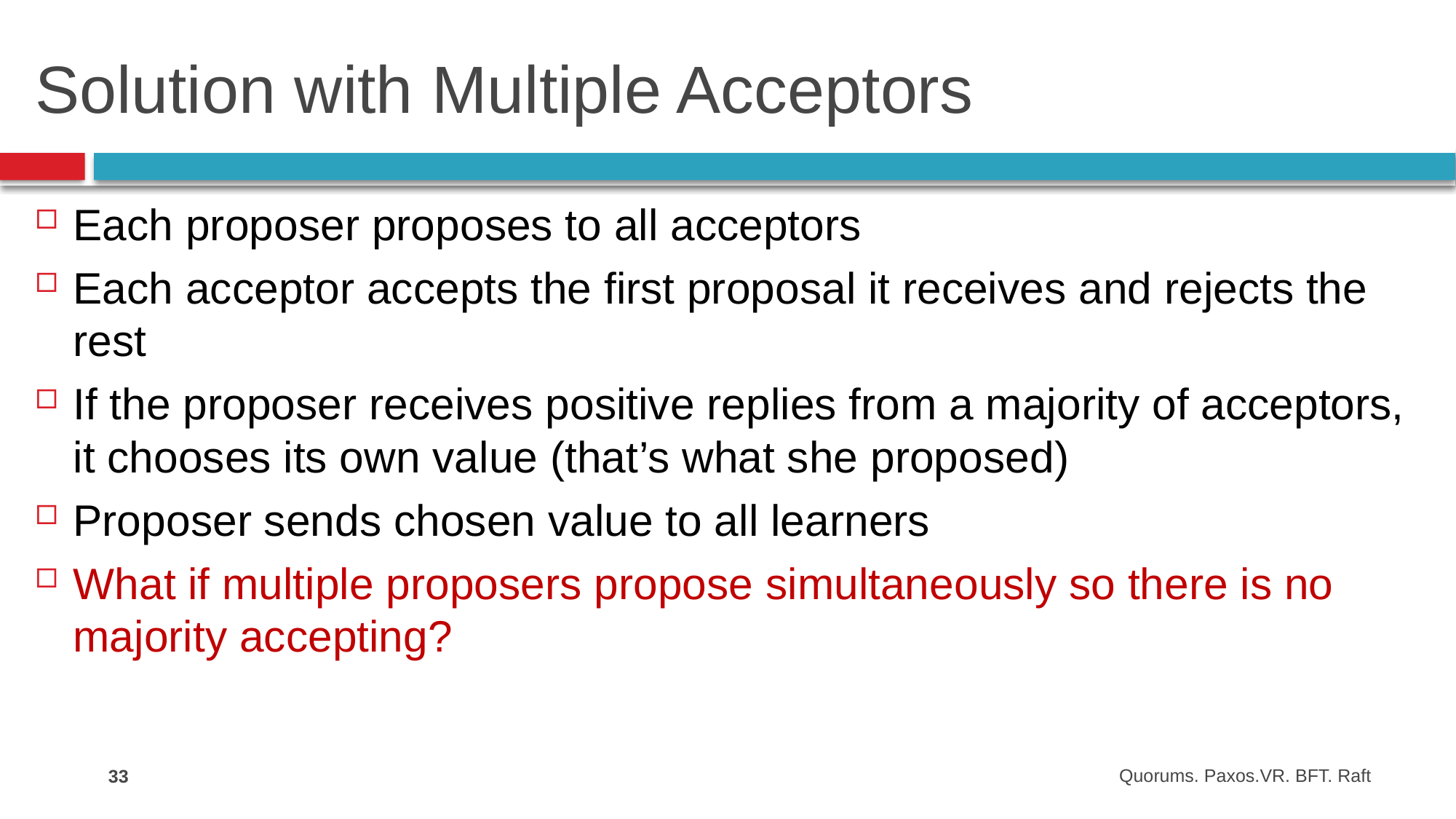

# Solution with Multiple Acceptors
Each proposer proposes to all acceptors
Each acceptor accepts the first proposal it receives and rejects the rest
If the proposer receives positive replies from a majority of acceptors, it chooses its own value (that’s what she proposed)
Proposer sends chosen value to all learners
What if multiple proposers propose simultaneously so there is no majority accepting?

33
Quorums. Paxos.VR. BFT. Raft